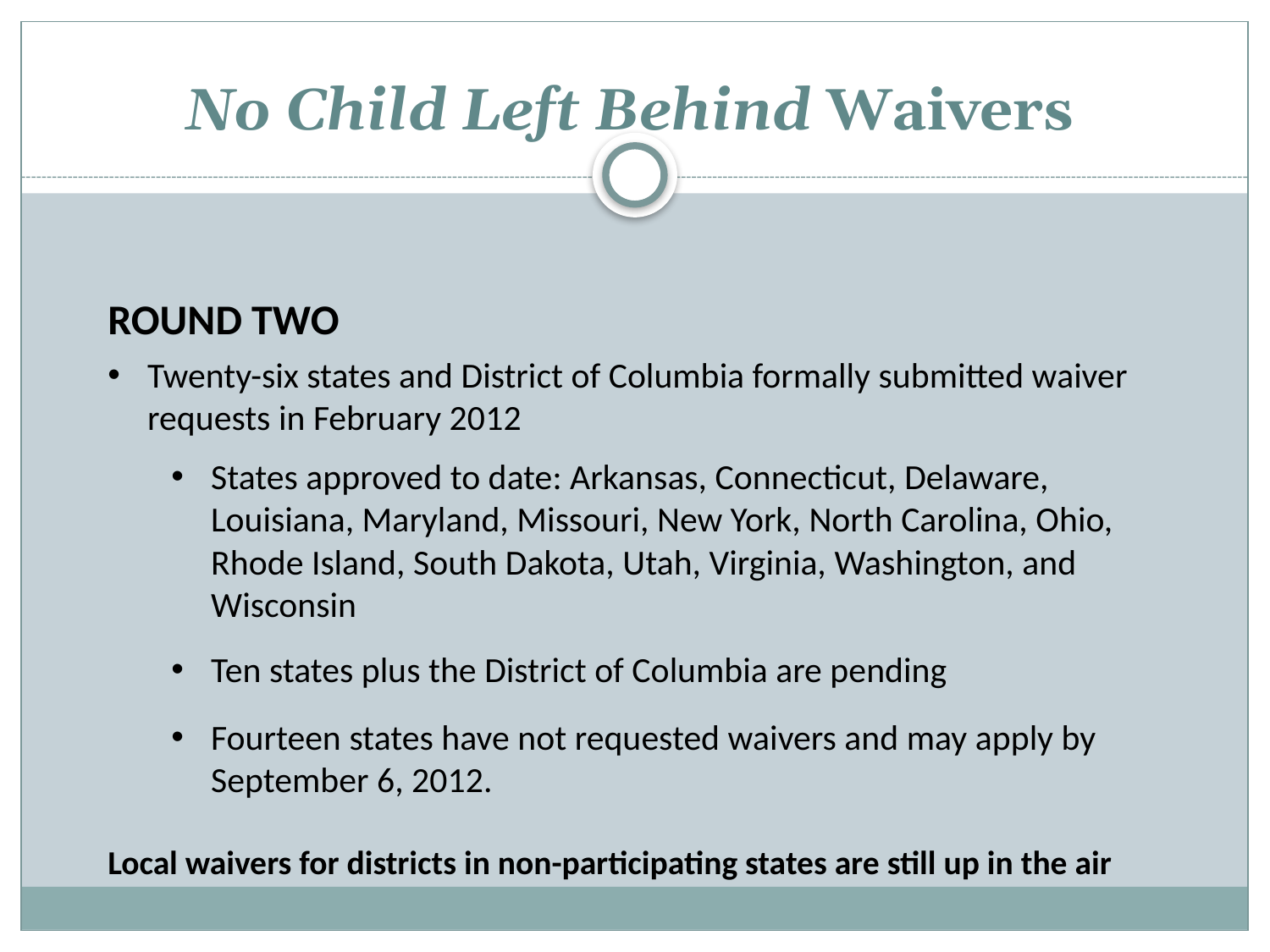

# No Child Left Behind Waivers

Round Two

Twenty-six states and District of Columbia formally submitted waiver requests in February 2012

States approved to date: Arkansas, Connecticut, Delaware, Louisiana, Maryland, Missouri, New York, North Carolina, Ohio, Rhode Island, South Dakota, Utah, Virginia, Washington, and Wisconsin

Ten states plus the District of Columbia are pending

Fourteen states have not requested waivers and may apply by September 6, 2012.

Local waivers for districts in non-participating states are still up in the air